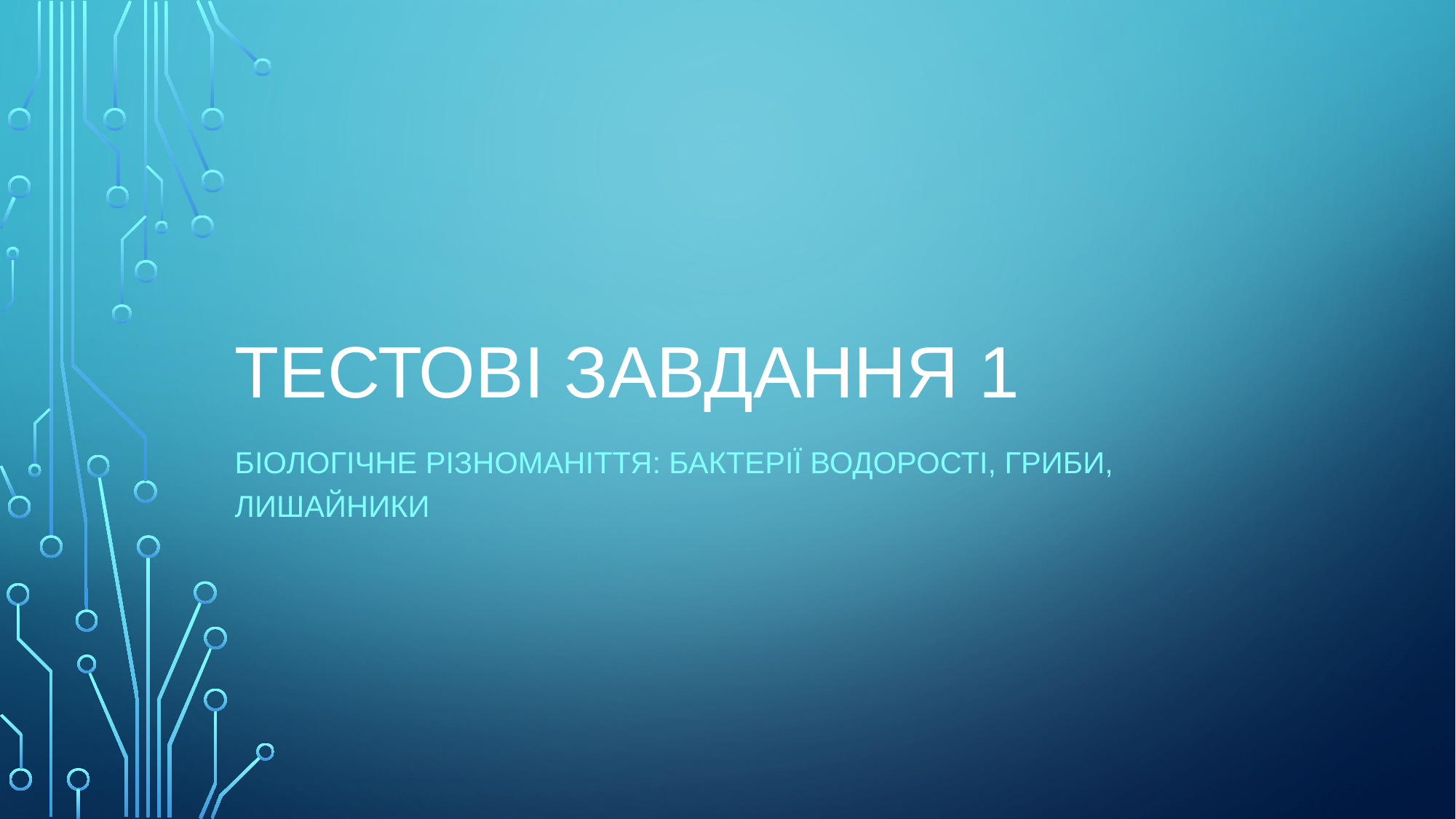

# Тестові завдання 1
Біологічне різноманіття: бактерії водорості, гриби, лишайники